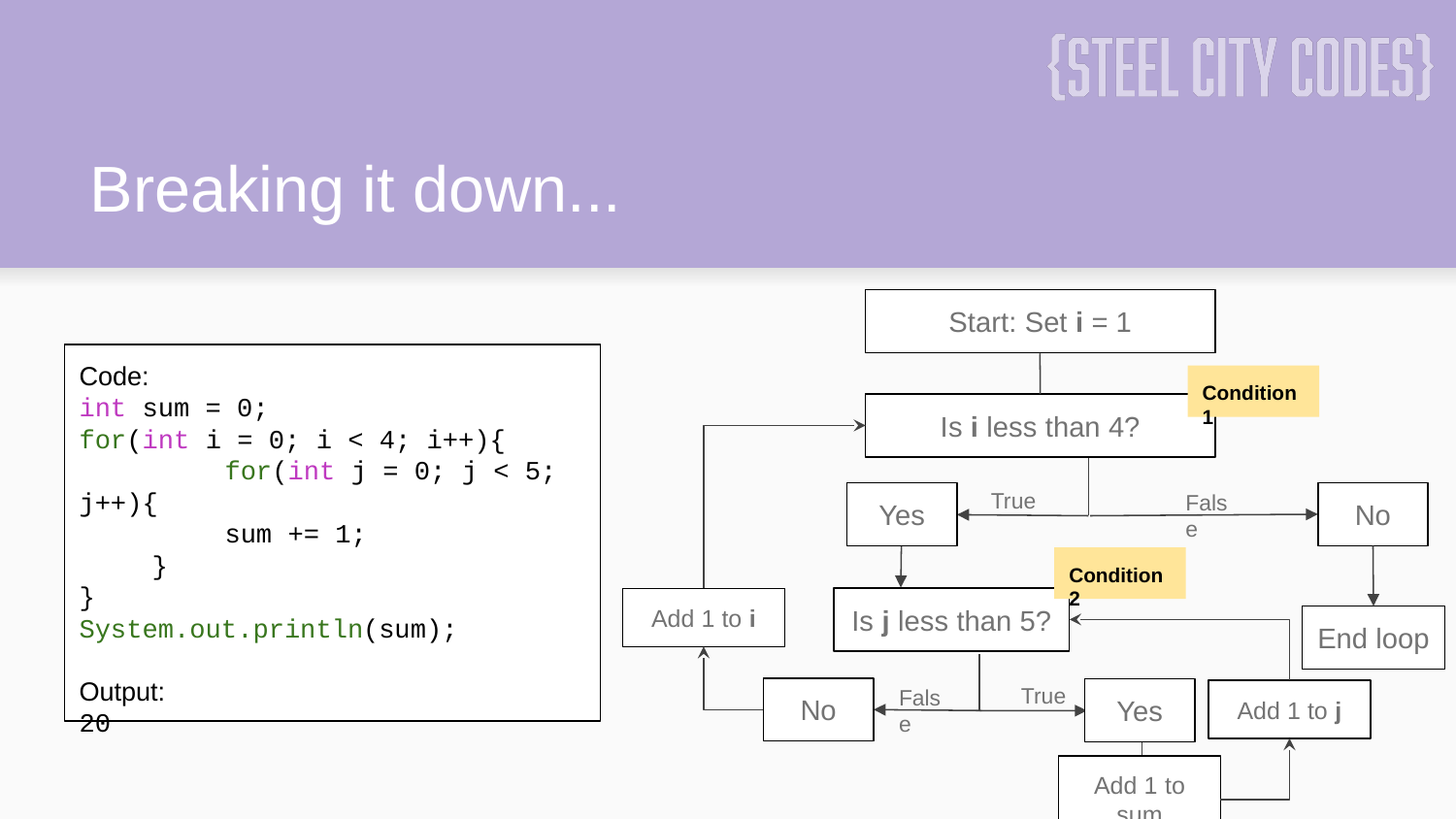

# Breaking it down...
Start: Set i = 1
Code:
int sum = 0;
for(int i = 0; i < 4; i++){
	for(int j = 0; j < 5; j++){
sum += 1;
}
}
System.out.println(sum);

Output:
20
Condition 1

Is i less than 4?
True
False
Yes
No
Condition 2

Is j less than 5?
Add 1 to i
End loop
True
False
No
Yes
Add 1 to j
Add 1 to sum